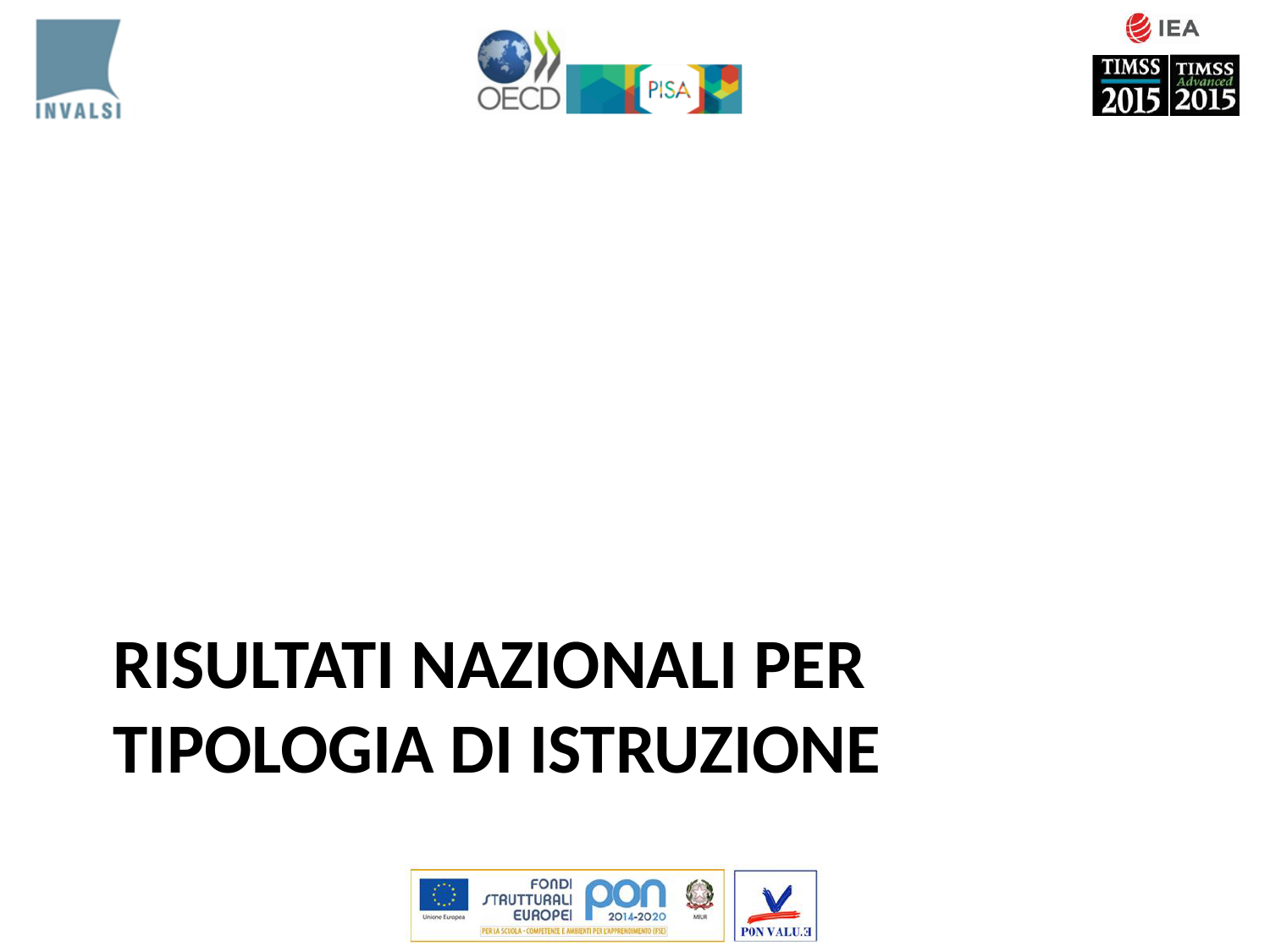

# Risultati nazionali per tipologia di istruzione